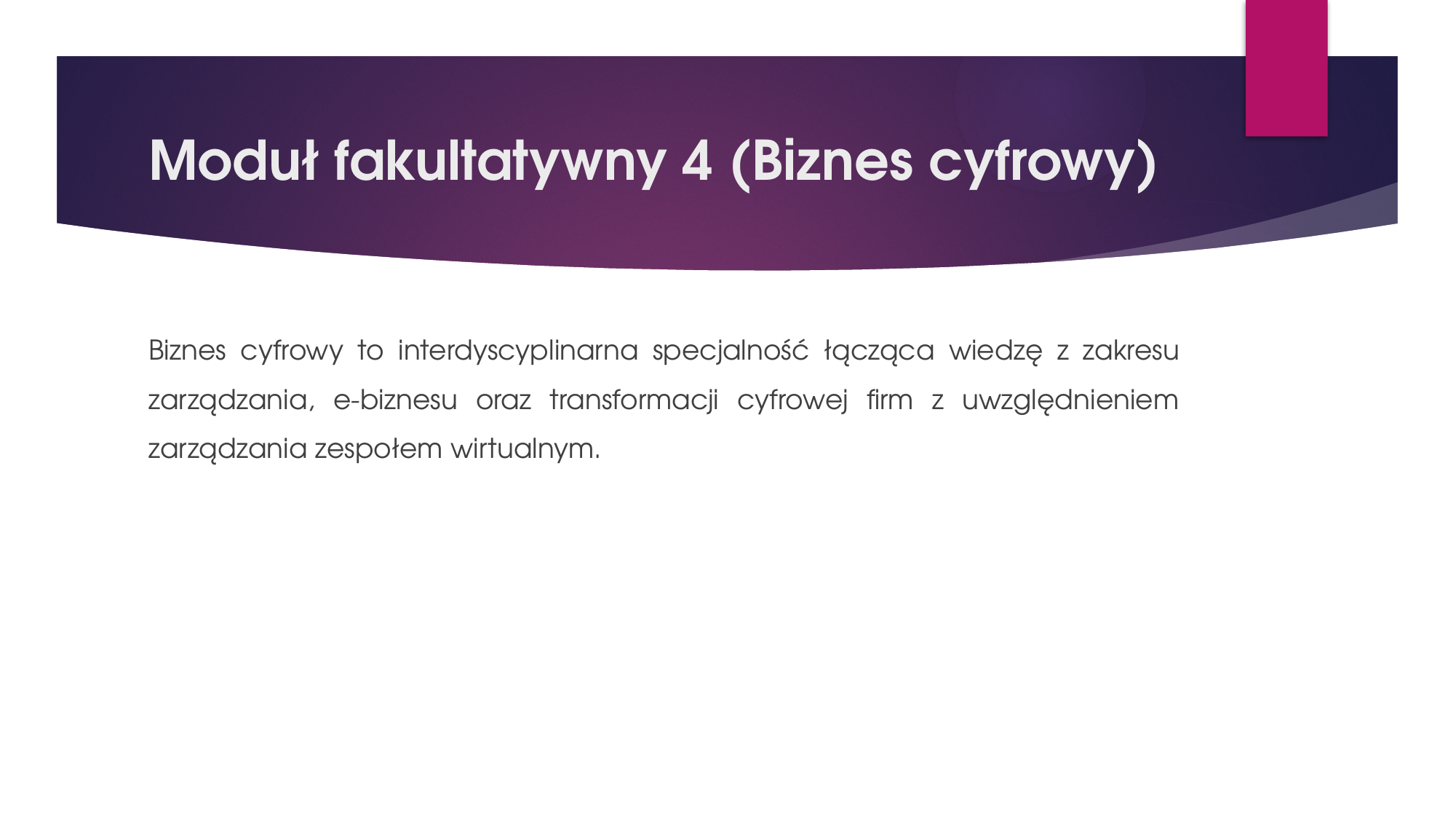

# Moduł fakultatywny 4 (Biznes cyfrowy)
Biznes cyfrowy to interdyscyplinarna specjalność łącząca wiedzę z zakresu zarządzania, e-biznesu oraz transformacji cyfrowej firm z uwzględnieniem zarządzania zespołem wirtualnym.